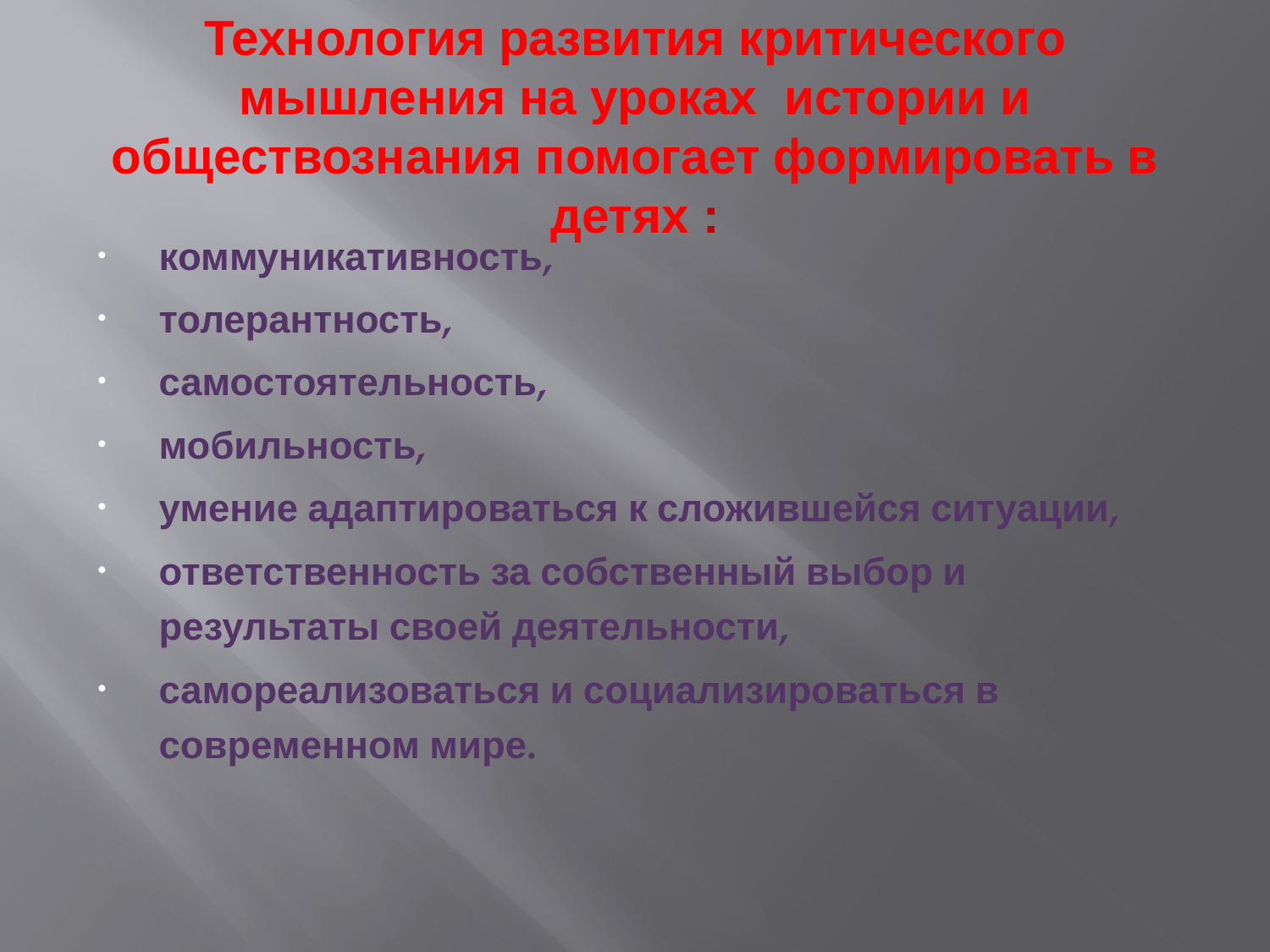

# Технология развития критического мышления на уроках  истории и обществознания помогает формировать в детях :

коммуникативность,
толерантность,
самостоятельность,
мобильность,
умение адаптироваться к сложившейся ситуации,
ответственность за собственный выбор и результаты своей деятельности,
самореализоваться и социализироваться в современном мире.